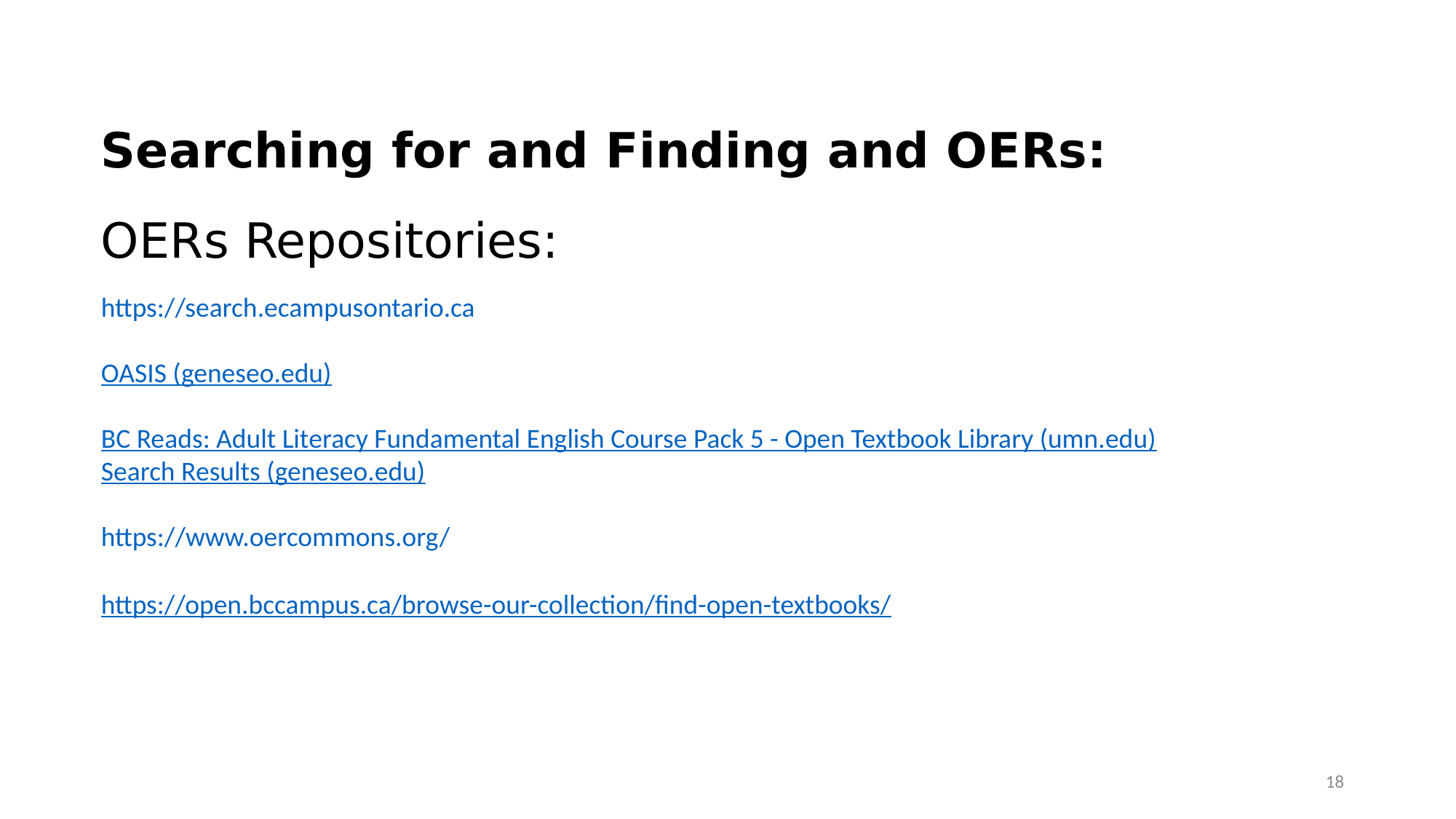

Searching for and Finding and OERs:
OERs Repositories:
https://search.ecampusontario.ca

OASIS (geneseo.edu)

BC Reads: Adult Literacy Fundamental English Course Pack 5 - Open Textbook Library (umn.edu)
Search Results (geneseo.edu)

https://www.oercommons.org/

https://open.bccampus.ca/browse-our-collection/find-open-textbooks/

18